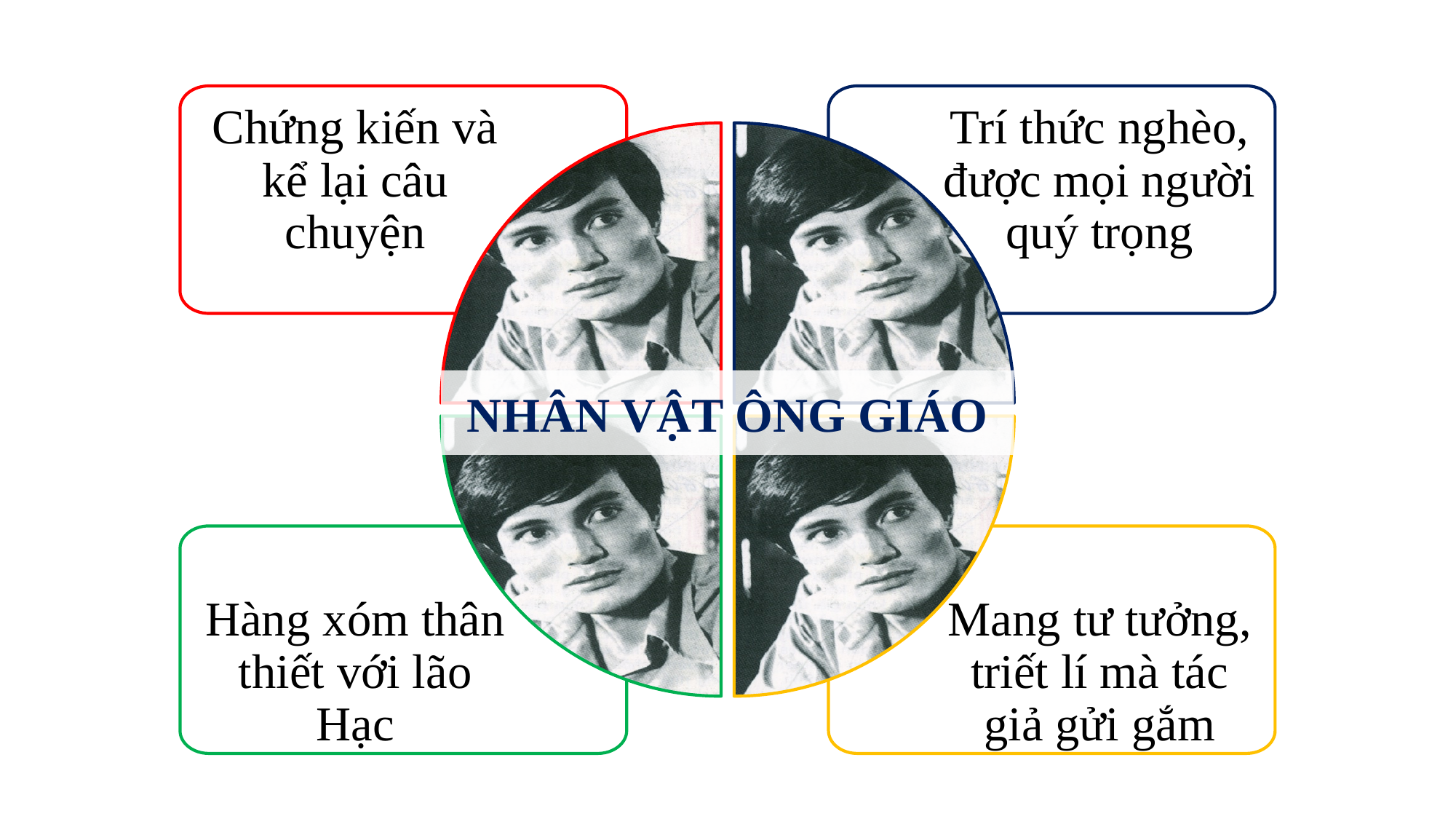

Chứng kiến và kể lại câu chuyện
Trí thức nghèo, được mọi người quý trọng

NHÂN VẬT ÔNG GIÁO
Hàng xóm thân thiết với lão Hạc
Mang tư tưởng, triết lí mà tác giả gửi gắm